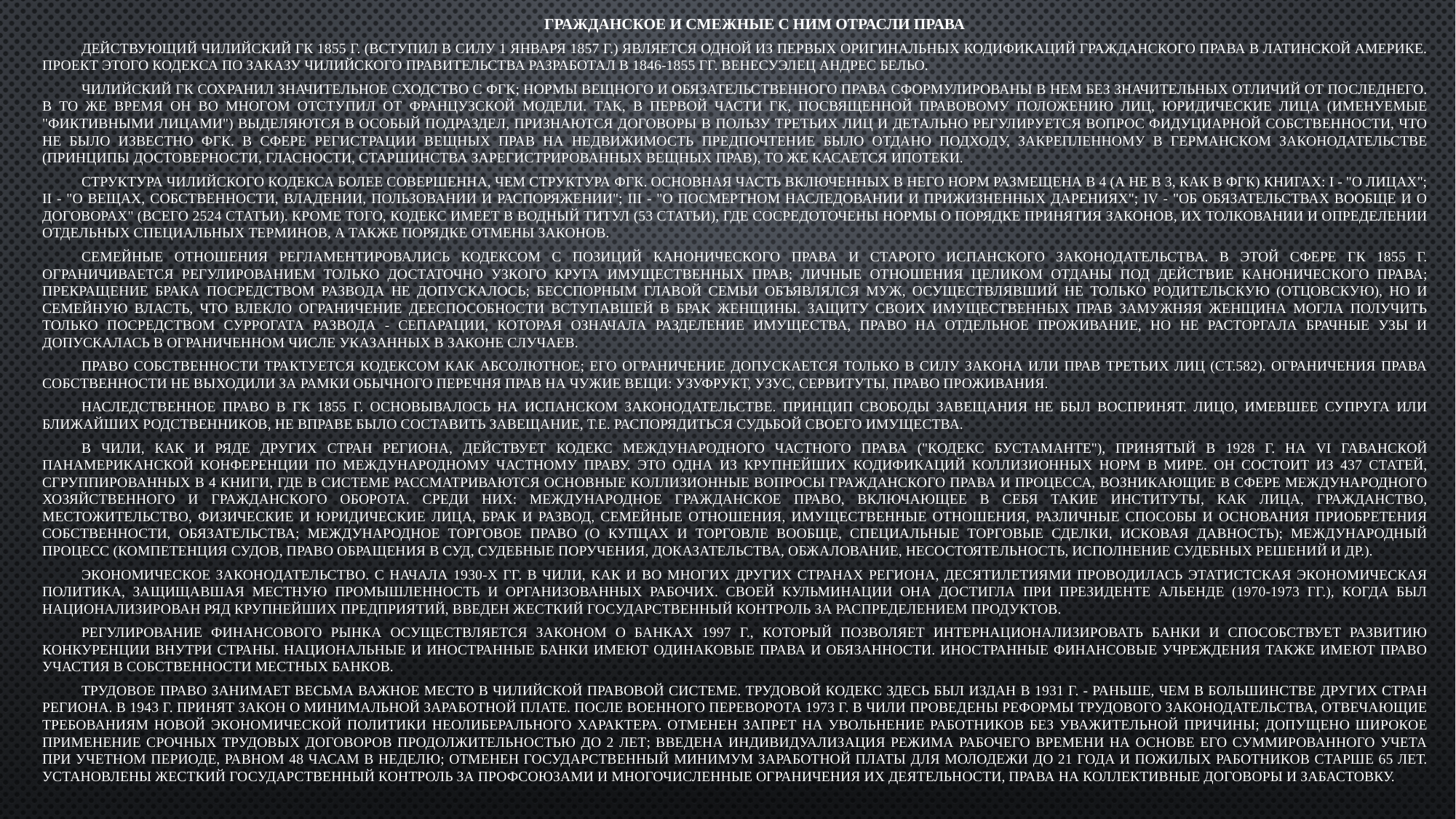

Гражданское и смежные с ним отрасли права
Действующий чилийский ГК 1855 г. (вступил в силу 1 января 1857 г.) является одной из первых оригинальных кодификаций гражданского права в Латинской Америке. Проект этого кодекса по заказу чилийского правительства разработал в 1846-1855 гг. венесуэлец Андрес Бельо.
Чилийский ГК сохранил значительное сходство с ФГК; нормы вещного и обязательственного права сформулированы в нем без значительных отличий от последнего. В то же время он во многом отступил от французской модели. Так, в первой части ГК, посвященной правовому положению лиц, юридические лица (именуемые "фиктивными лицами") выделяются в особый подраздел, признаются договоры в пользу третьих лиц и детально регулируется вопрос фидуциарной собственности, что не было известно ФГК. В сфере регистрации вещных прав на недвижимость предпочтение было отдано подходу, закрепленному в германском законодательстве (принципы достоверности, гласности, старшинства зарегистрированных вещных прав), то же касается ипотеки.
Структура чилийского Кодекса более совершенна, чем структура ФГК. Основная часть включенных в него норм размещена в 4 (а не в 3, как в ФГК) книгах: I - "О лицах"; II - "О вещах, собственности, владении, пользовании и распоряжении"; III - "О посмертном наследовании и прижизненных дарениях"; IV - "Об обязательствах вообще и о договорах" (всего 2524 статьи). Кроме того, Кодекс имеет В водный титул (53 статьи), где сосредоточены нормы о порядке принятия законов, их толковании и определении отдельных специальных терминов, а также порядке отмены законов.
Семейные отношения регламентировались Кодексом с позиций канонического права и старого испанского законодательства. В этой сфере ГК 1855 г. ограничивается регулированием только достаточно узкого круга имущественных прав; личные отношения целиком отданы под действие канонического права; прекращение брака посредством развода не допускалось; бесспорным главой семьи объявлялся муж, осуществлявший не только родительскую (отцовскую), но и семейную власть, что влекло ограничение дееспособности вступавшей в брак женщины. Защиту своих имущественных прав замужняя женщина могла получить только посредством суррогата развода - сепарации, которая означала разделение имущества, право на отдельное проживание, но не расторгала брачные узы и допускалась в ограниченном числе указанных в законе случаев.
Право собственности трактуется Кодексом как абсолютное; его ограничение допускается только в силу закона или прав третьих лиц (ст.582). Ограничения права собственности не выходили за рамки обычного перечня прав на чужие вещи: узуфрукт, узус, сервитуты, право проживания.
Наследственное право в ГК 1855 г. основывалось на испанском законодательстве. Принцип свободы завещания не был воспринят. Лицо, имевшее супруга или ближайших родственников, не вправе было составить завещание, т.е. распорядиться судьбой своего имущества.
В Чили, как и ряде других стран региона, действует Кодекс международного частного права ("Кодекс Бустаманте"), принятый в 1928 г. на VI гаванской панамериканской конференции по международному частному праву. Это одна из крупнейших кодификаций коллизионных норм в мире. Он состоит из 437 статей, сгруппированных в 4 книги, где в системе рассматриваются основные коллизионные вопросы гражданского права и процесса, возникающие в сфере международного хозяйственного и гражданского оборота. Среди них: международное гражданское право, включающее в себя такие институты, как лица, гражданство, местожительство, физические и юридические лица, брак и развод, семейные отношения, имущественные отношения, различные способы и основания приобретения собственности, обязательства; международное торговое право (о купцах и торговле вообще, специальные торговые сделки, исковая давность); международный процесс (компетенция судов, право обращения в суд, судебные поручения, доказательства, обжалование, несостоятельность, исполнение судебных решений и др.).
Экономическое законодательство. С начала 1930-х гг. в Чили, как и во многих других странах региона, десятилетиями проводилась этатистская экономическая политика, защищавшая местную промышленность и организованных рабочих. Своей кульминации она достигла при Президенте Альенде (1970-1973 гг.), когда был национализирован ряд крупнейших предприятий, введен жесткий государственный контроль за распределением продуктов.
Регулирование финансового рынка осуществляется Законом о банках 1997 г., который позволяет интернационализировать банки и способствует развитию конкуренции внутри страны. Национальные и иностранные банки имеют одинаковые права и обязанности. Иностранные финансовые учреждения также имеют право участия в собственности местных банков.
Трудовое право занимает весьма важное место в чилийской правовой системе. Трудовой кодекс здесь был издан в 1931 г. - раньше, чем в большинстве других стран региона. В 1943 г. принят закон о минимальной заработной плате. После военного переворота 1973 г. в Чили проведены реформы трудового законодательства, отвечающие требованиям новой экономической политики неолиберального характера. Отменен запрет на увольнение работников без уважительной причины; допущено широкое применение срочных трудовых договоров продолжительностью до 2 лет; введена индивидуализация режима рабочего времени на основе его суммированного учета при учетном периоде, равном 48 часам в неделю; отменен государственный минимум заработной платы для молодежи до 21 года и пожилых работников старше 65 лет. Установлены жесткий государственный контроль за профсоюзами и многочисленные ограничения их деятельности, права на коллективные договоры и забастовку.